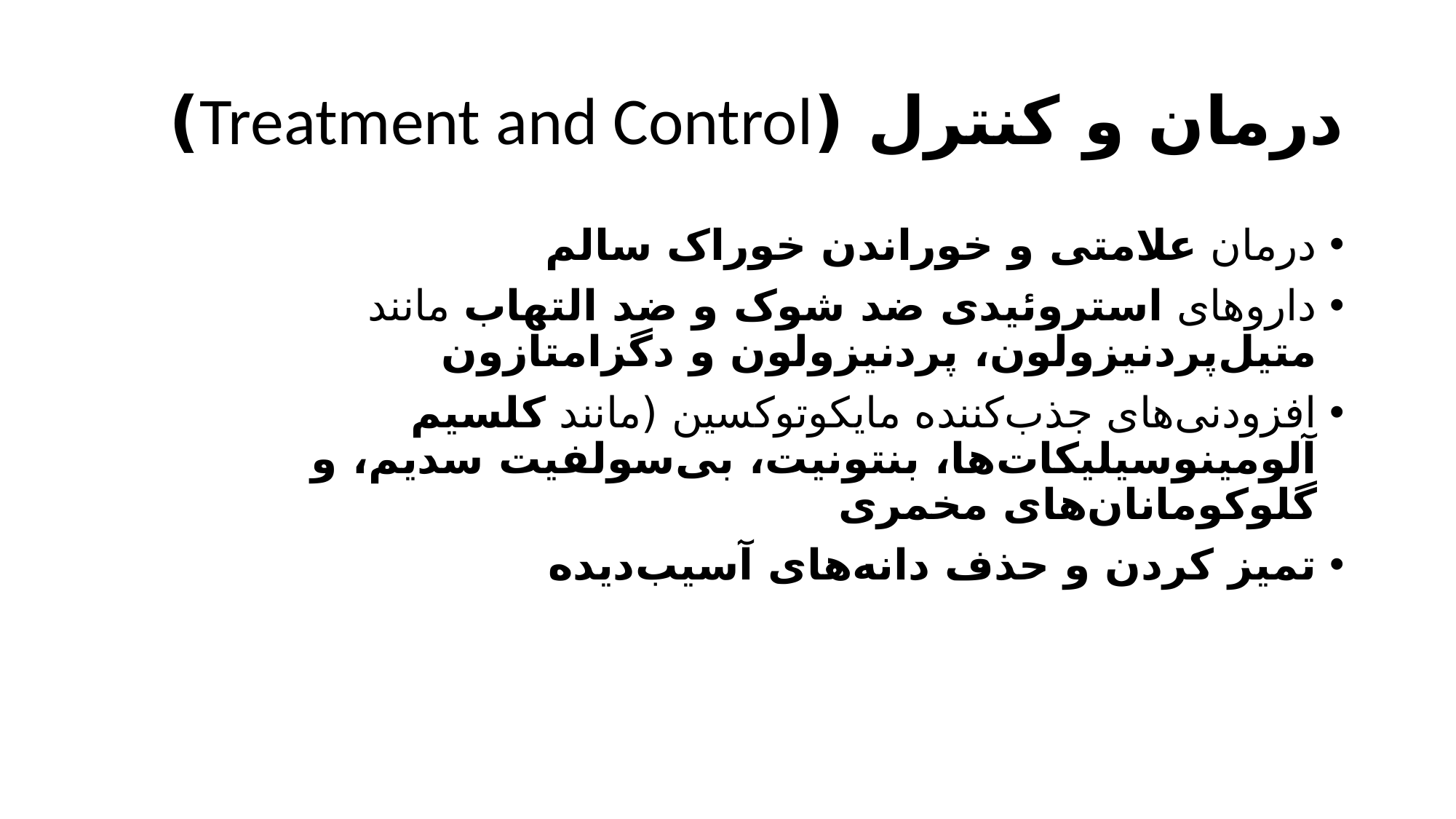

# درمان و کنترل (Treatment and Control)
درمان علامتی و خوراندن خوراک سالم
داروهای استروئیدی ضد شوک و ضد التهاب مانند متیل‌پردنیزولون، پردنیزولون و دگزامتازون
افزودنی‌های جذب‌کننده مایکوتوکسین (مانند کلسیم آلومینوسیلیکات‌ها، بنتونیت، بی‌سولفیت سدیم، و گلوکومانان‌های مخمری
تمیز کردن و حذف دانه‌های آسیب‌دیده